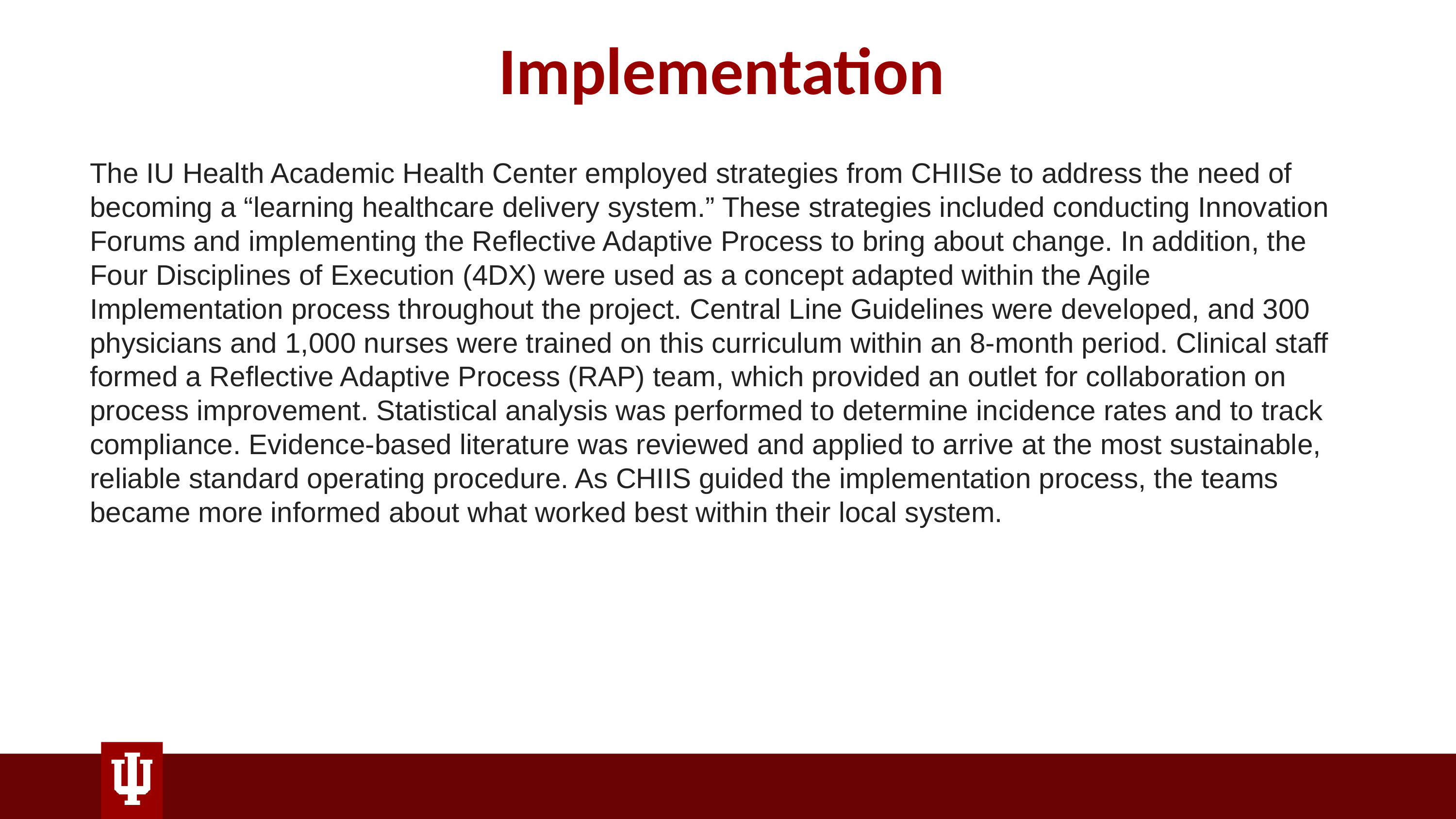

# Implementation
The IU Health Academic Health Center employed strategies from CHIISe to address the need of becoming a “learning healthcare delivery system.” These strategies included conducting Innovation Forums and implementing the Reflective Adaptive Process to bring about change. In addition, the Four Disciplines of Execution (4DX) were used as a concept adapted within the Agile Implementation process throughout the project. Central Line Guidelines were developed, and 300 physicians and 1,000 nurses were trained on this curriculum within an 8-month period. Clinical staff formed a Reflective Adaptive Process (RAP) team, which provided an outlet for collaboration on process improvement. Statistical analysis was performed to determine incidence rates and to track compliance. Evidence-based literature was reviewed and applied to arrive at the most sustainable, reliable standard operating procedure. As CHIIS guided the implementation process, the teams became more informed about what worked best within their local system.